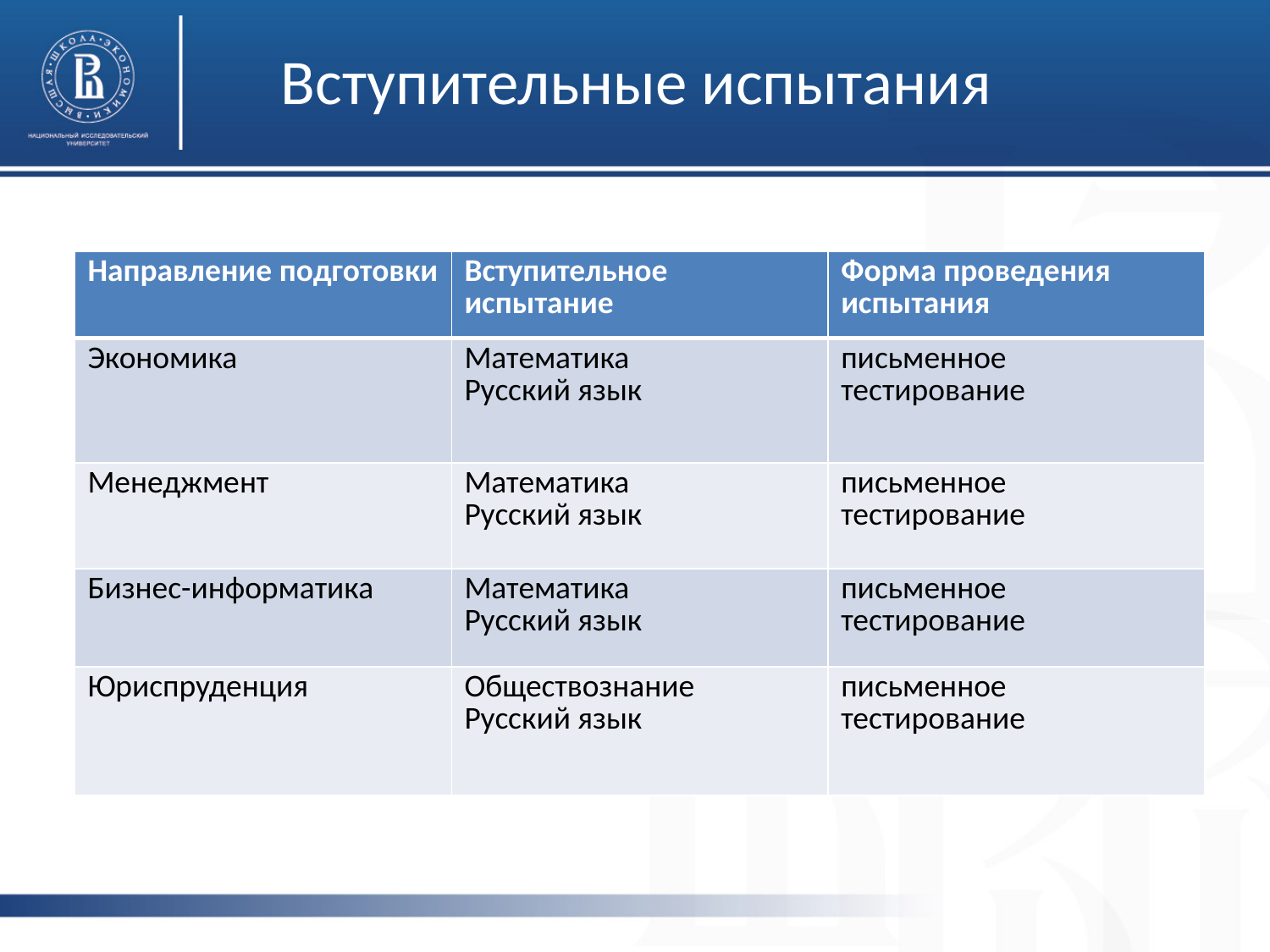

# Вступительные испытания
| Направление подготовки | Вступительное испытание | Форма проведения испытания |
| --- | --- | --- |
| Экономика | Математика Русский язык | письменное тестирование |
| Менеджмент | Математика Русский язык | письменное тестирование |
| Бизнес-информатика | Математика Русский язык | письменное тестирование |
| Юриспруденция | Обществознание Русский язык | письменное тестирование |